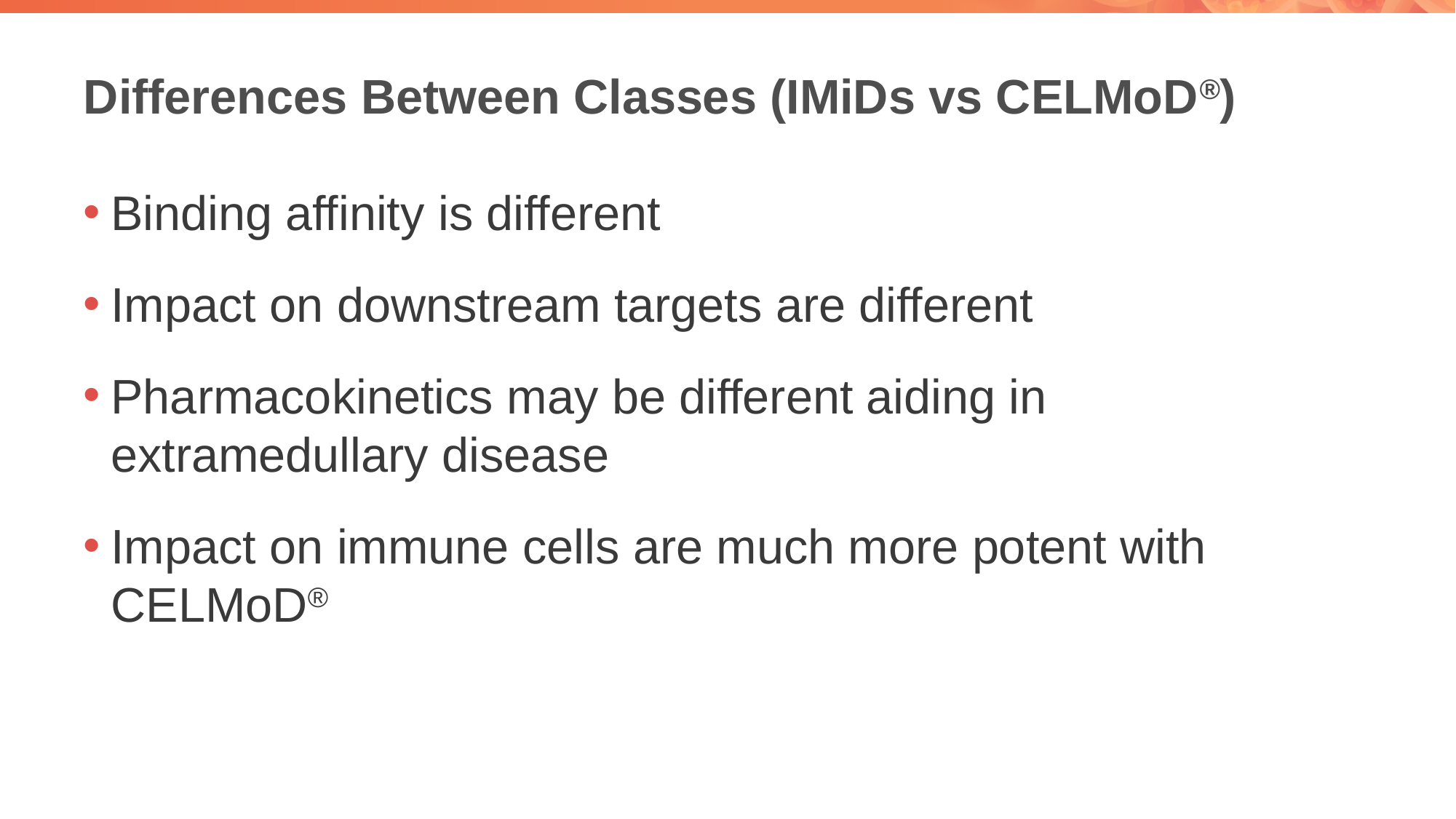

# Differences Between Classes (IMiDs vs CELMoD®)
Binding affinity is different
Impact on downstream targets are different
Pharmacokinetics may be different aiding in extramedullary disease
Impact on immune cells are much more potent with CELMoD®